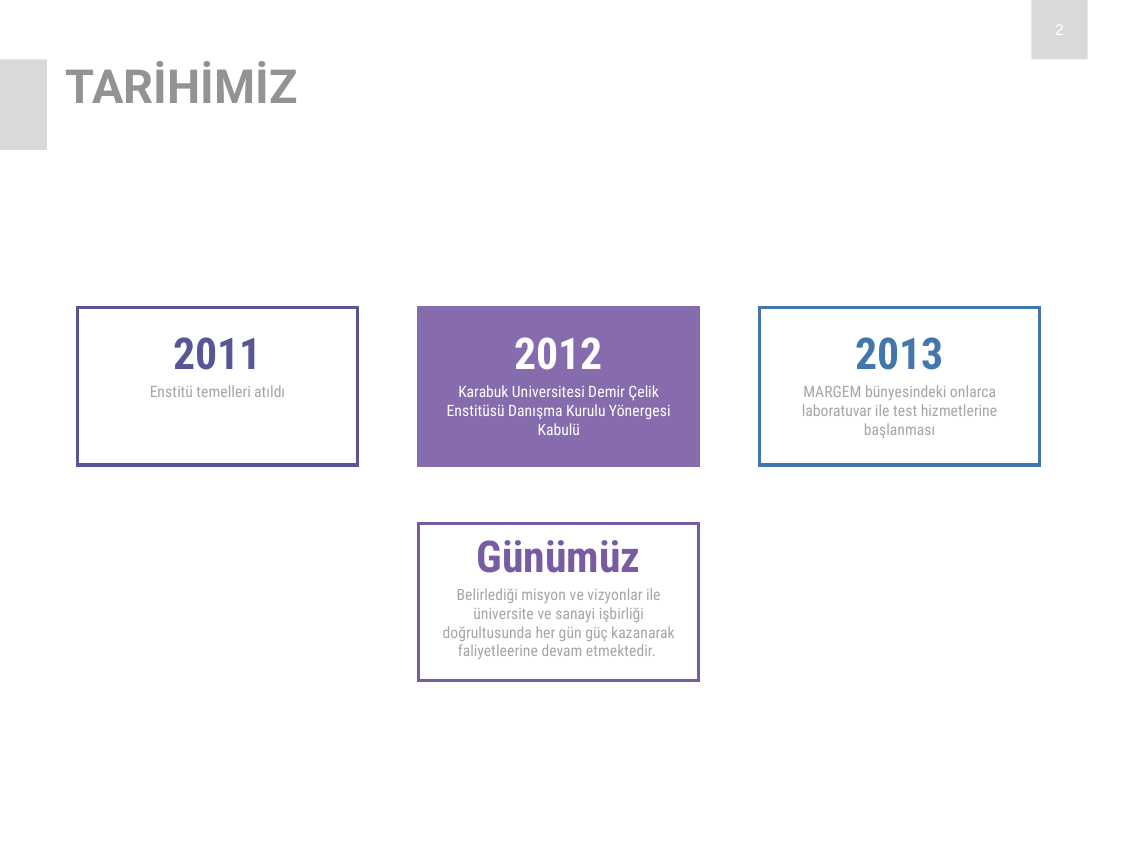

# TARİHİMİZ

2011
Enstitü temelleri atıldı
2012
Karabuk Universitesi Demir Çelik Enstitüsü Danışma Kurulu Yönergesi Kabulü
2013
MARGEM bünyesindeki onlarca laboratuvar ile test hizmetlerine başlanması
Günümüz
Belirlediği misyon ve vizyonlar ile üniversite ve sanayi işbirliği doğrultusunda her gün güç kazanarak faliyetleerine devam etmektedir.